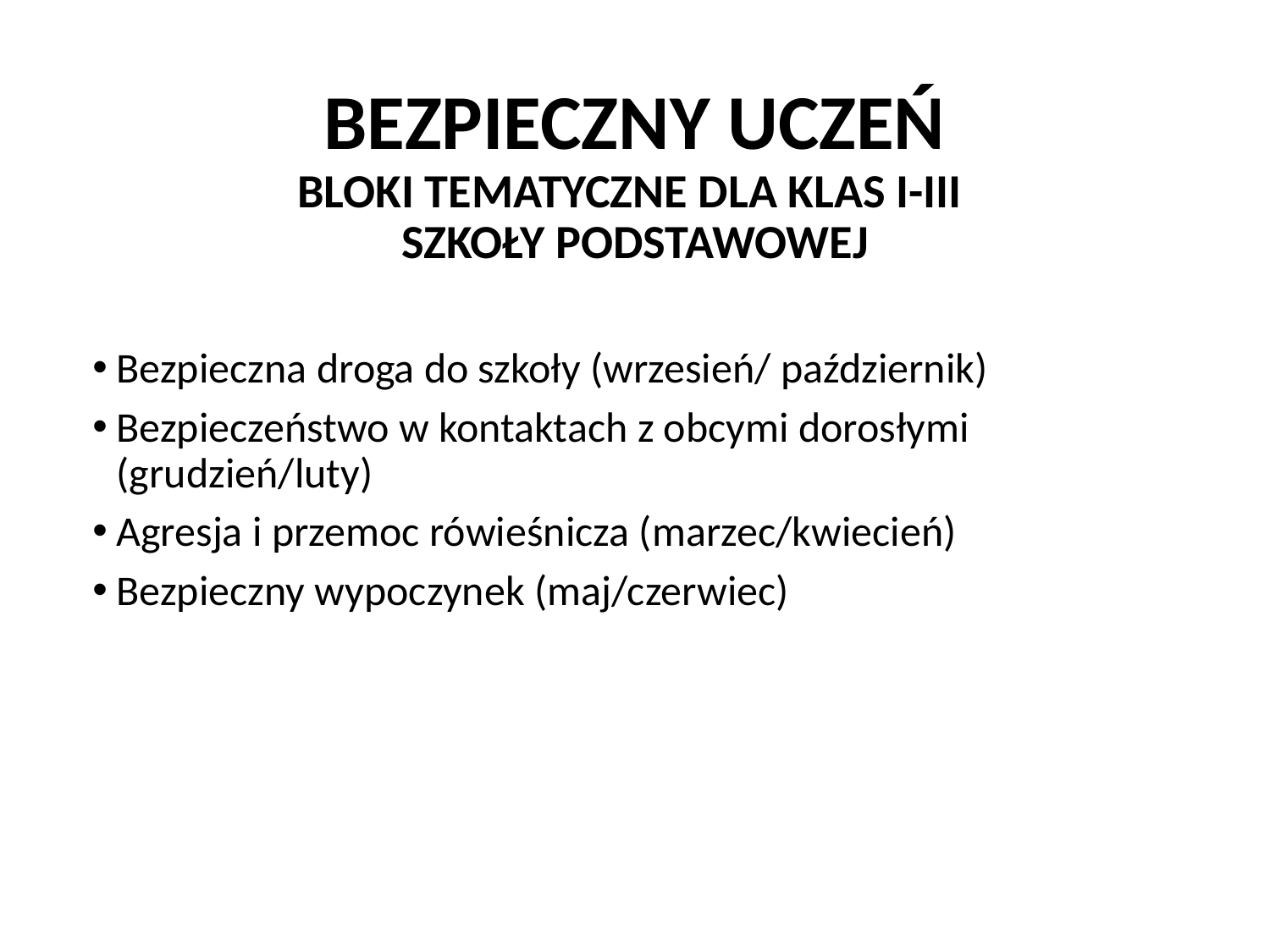

# BEZPIECZNY UCZEŃ BLOKI TEMATYCZNE DLA KLAS I-III SZKOŁY PODSTAWOWEJ

Bezpieczna droga do szkoły (wrzesień/ październik)
Bezpieczeństwo w kontaktach z obcymi dorosłymi (grudzień/luty)
Agresja i przemoc rówieśnicza (marzec/kwiecień)
Bezpieczny wypoczynek (maj/czerwiec)